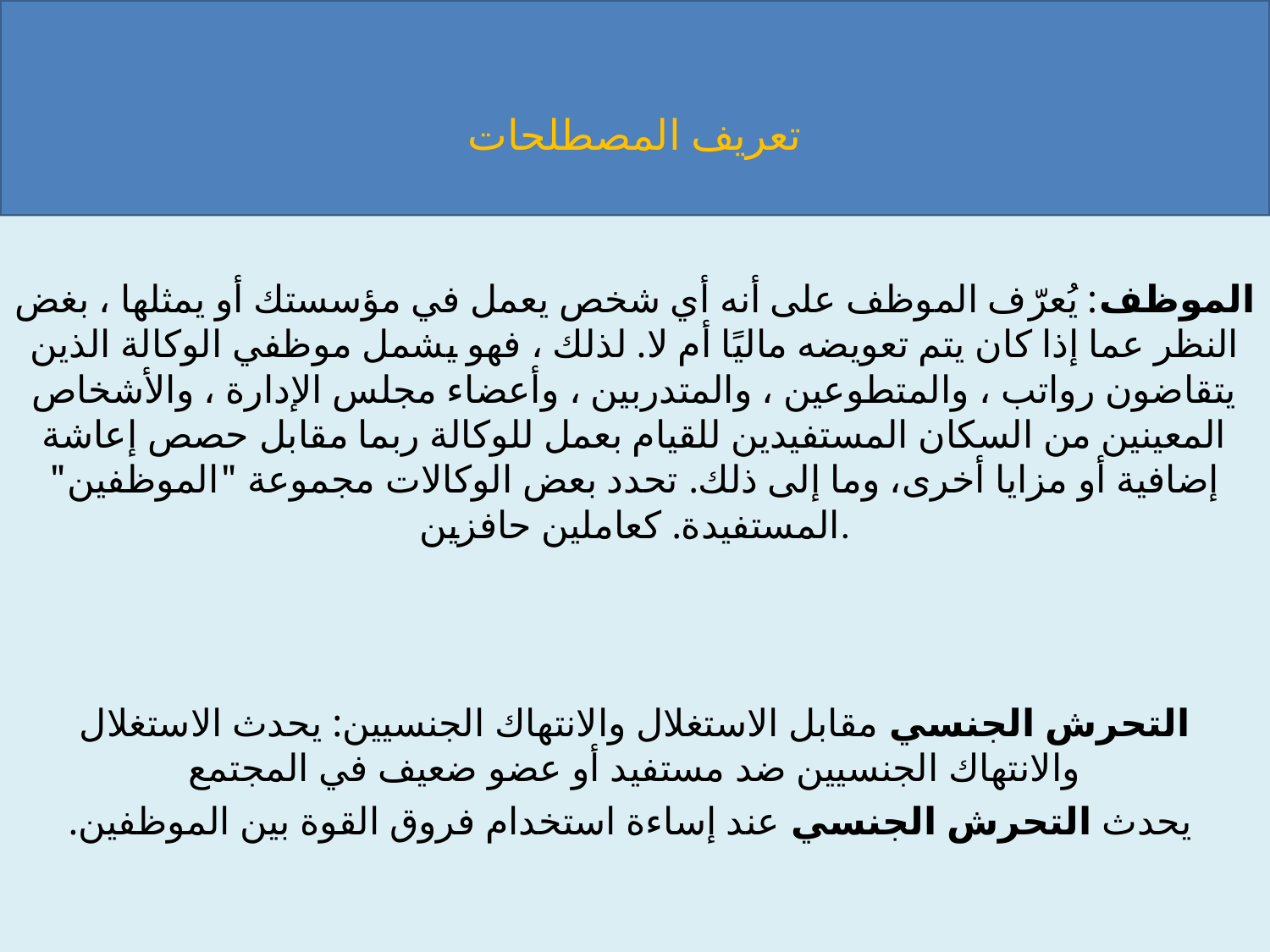

# تعريف المصطلحات

الموظف: يُعرّف الموظف على أنه أي شخص يعمل في مؤسستك أو يمثلها ، بغض النظر عما إذا كان يتم تعويضه ماليًا أم لا. لذلك ، فهو يشمل موظفي الوكالة الذين يتقاضون رواتب ، والمتطوعين ، والمتدربين ، وأعضاء مجلس الإدارة ، والأشخاص المعينين من السكان المستفيدين للقيام بعمل للوكالة ربما مقابل حصص إعاشة إضافية أو مزايا أخرى، وما إلى ذلك. تحدد بعض الوكالات مجموعة "الموظفين" المستفيدة. كعاملين حافزين.

التحرش الجنسي مقابل الاستغلال والانتهاك الجنسيين: يحدث الاستغلال والانتهاك الجنسيين ضد مستفيد أو عضو ضعيف في المجتمع
 يحدث التحرش الجنسي عند إساءة استخدام فروق القوة بين الموظفين.